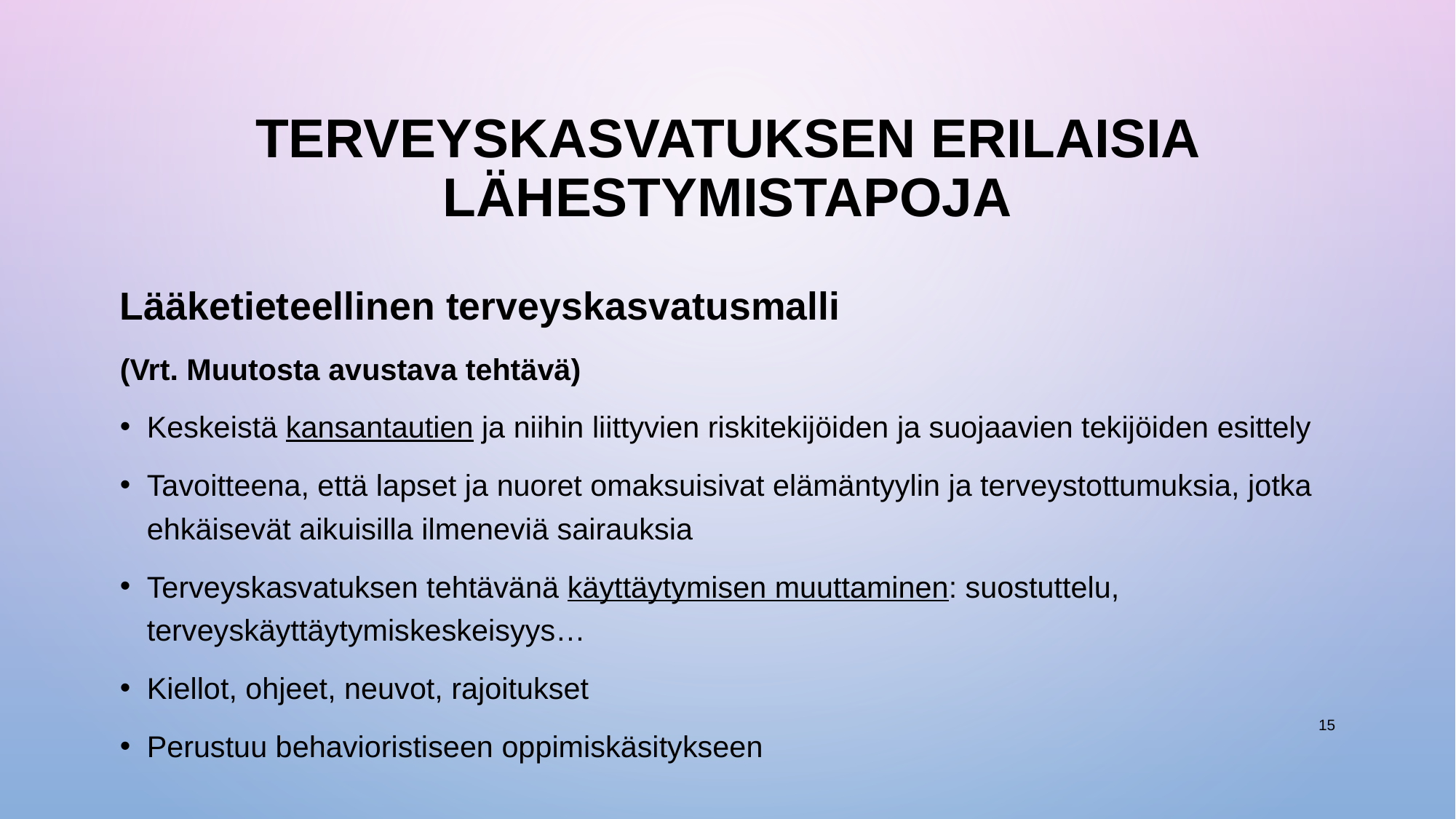

# Terveyskasvatuksen erilaisia lähestymistapoja

Lääketieteellinen terveyskasvatusmalli
(Vrt. Muutosta avustava tehtävä)
Keskeistä kansantautien ja niihin liittyvien riskitekijöiden ja suojaavien tekijöiden esittely
Tavoitteena, että lapset ja nuoret omaksuisivat elämäntyylin ja terveystottumuksia, jotka ehkäisevät aikuisilla ilmeneviä sairauksia
Terveyskasvatuksen tehtävänä käyttäytymisen muuttaminen: suostuttelu, terveyskäyttäytymiskeskeisyys…
Kiellot, ohjeet, neuvot, rajoitukset
Perustuu behavioristiseen oppimiskäsitykseen

15